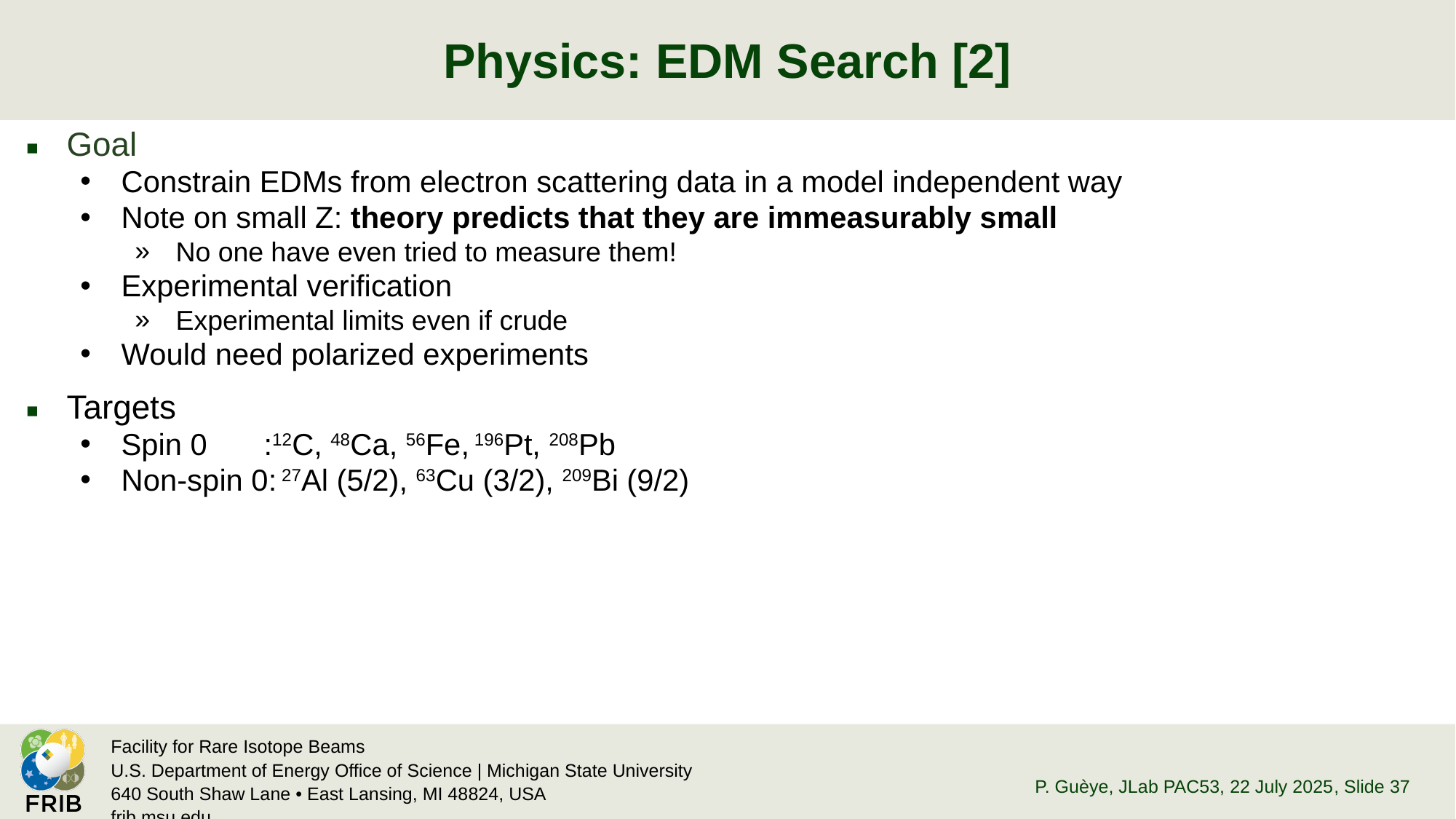

# Physics: EDM Search [2]
Goal
Constrain EDMs from electron scattering data in a model independent way
Note on small Z: theory predicts that they are immeasurably small
No one have even tried to measure them!
Experimental verification
Experimental limits even if crude
Would need polarized experiments
Targets
Spin 0	    :12C, 48Ca, 56Fe, 196Pt, 208Pb
Non-spin 0: 27Al (5/2), 63Cu (3/2), 209Bi (9/2)

P. Guèye, JLab PAC53, 22 July 2025
, Slide 37